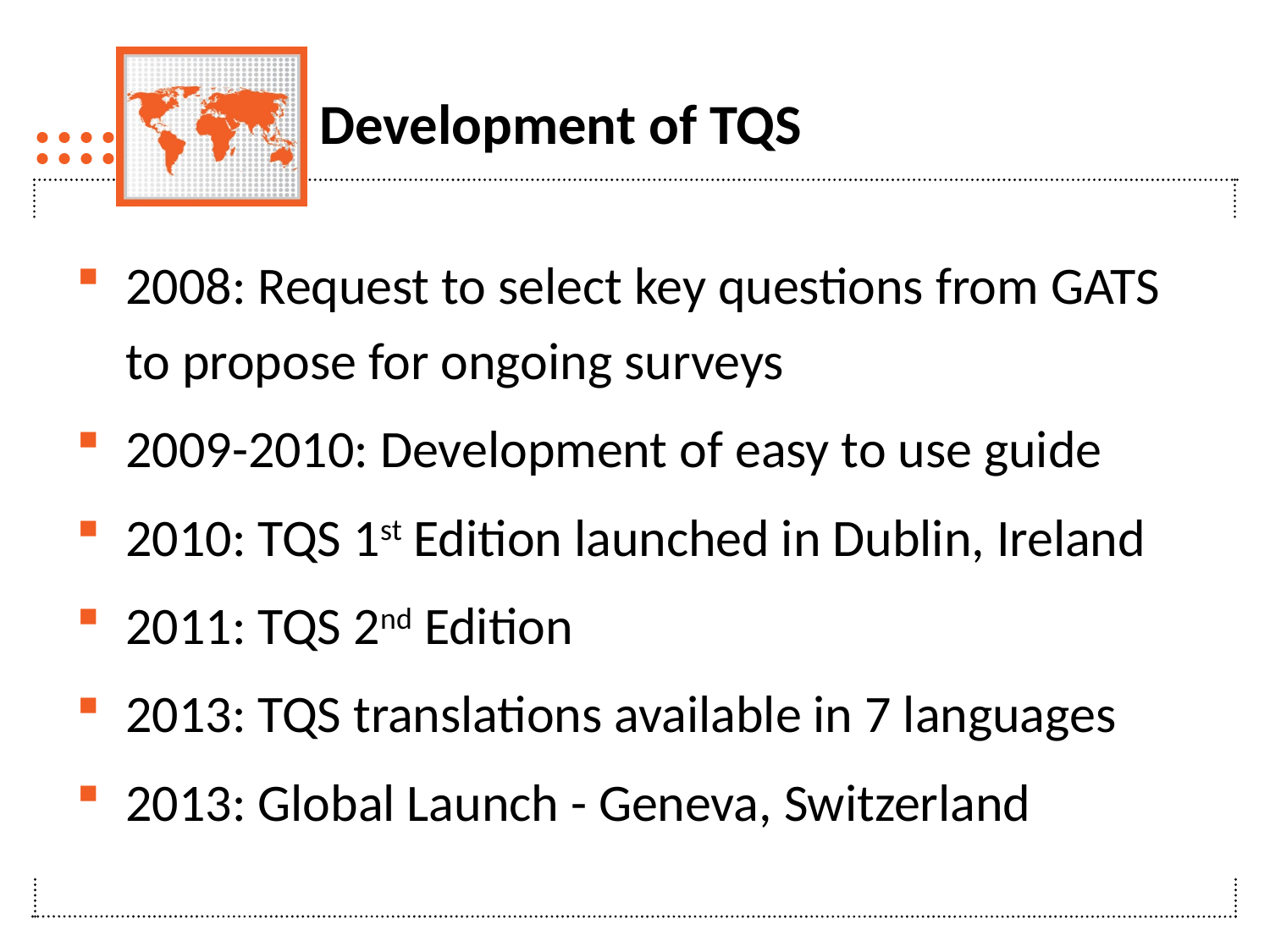

# Development of TQS
2008: Request to select key questions from GATS to propose for ongoing surveys
2009-2010: Development of easy to use guide
2010: TQS 1st Edition launched in Dublin, Ireland
2011: TQS 2nd Edition
2013: TQS translations available in 7 languages
2013: Global Launch - Geneva, Switzerland